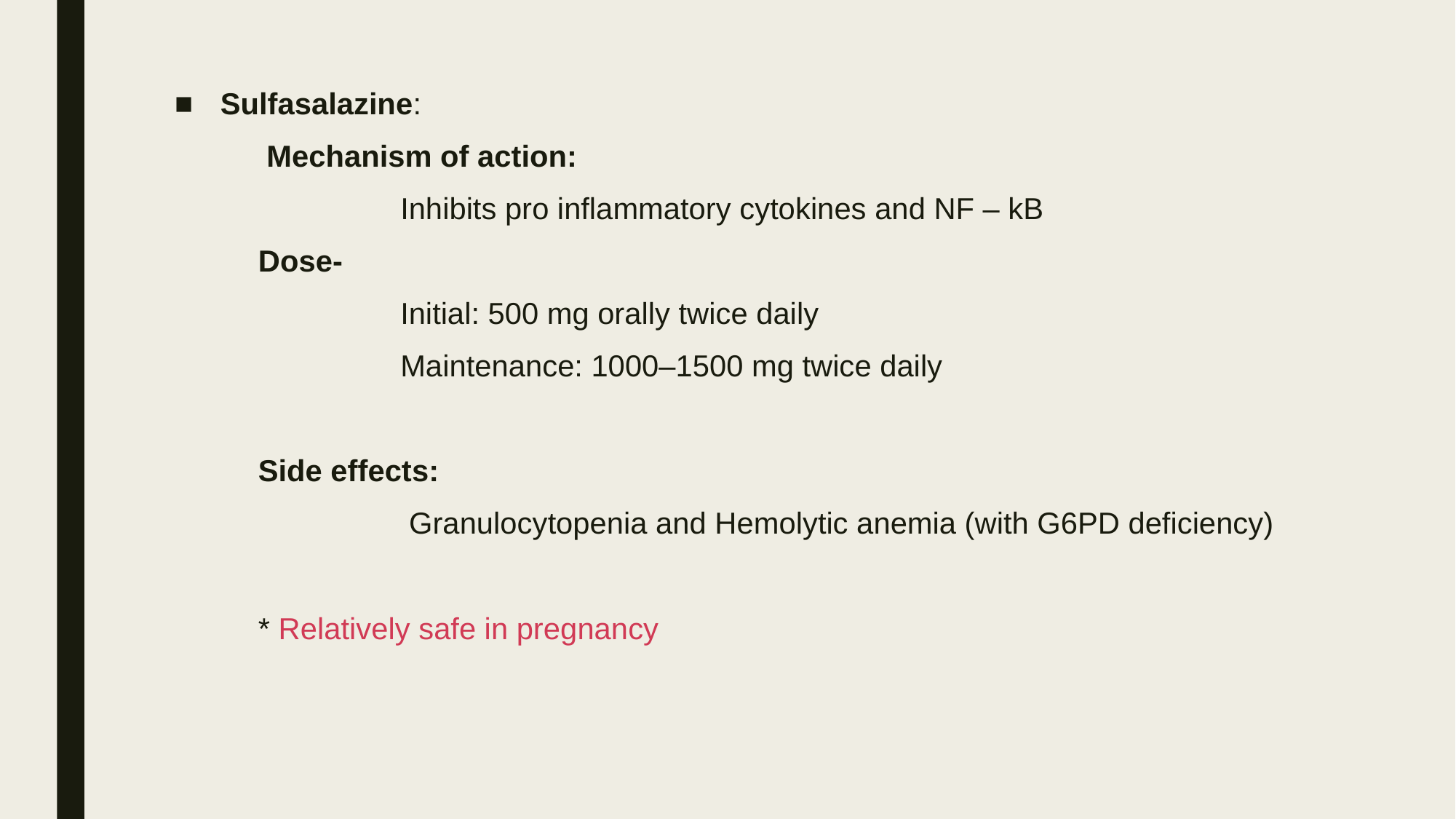

Sulfasalazine:
           Mechanism of action:
                           Inhibits pro inflammatory cytokines and NF – kB
          Dose-
                           Initial: 500 mg orally twice daily
                           Maintenance: 1000–1500 mg twice daily

          Side effects:
                            Granulocytopenia and Hemolytic anemia (with G6PD deficiency)

          * Relatively safe in pregnancy